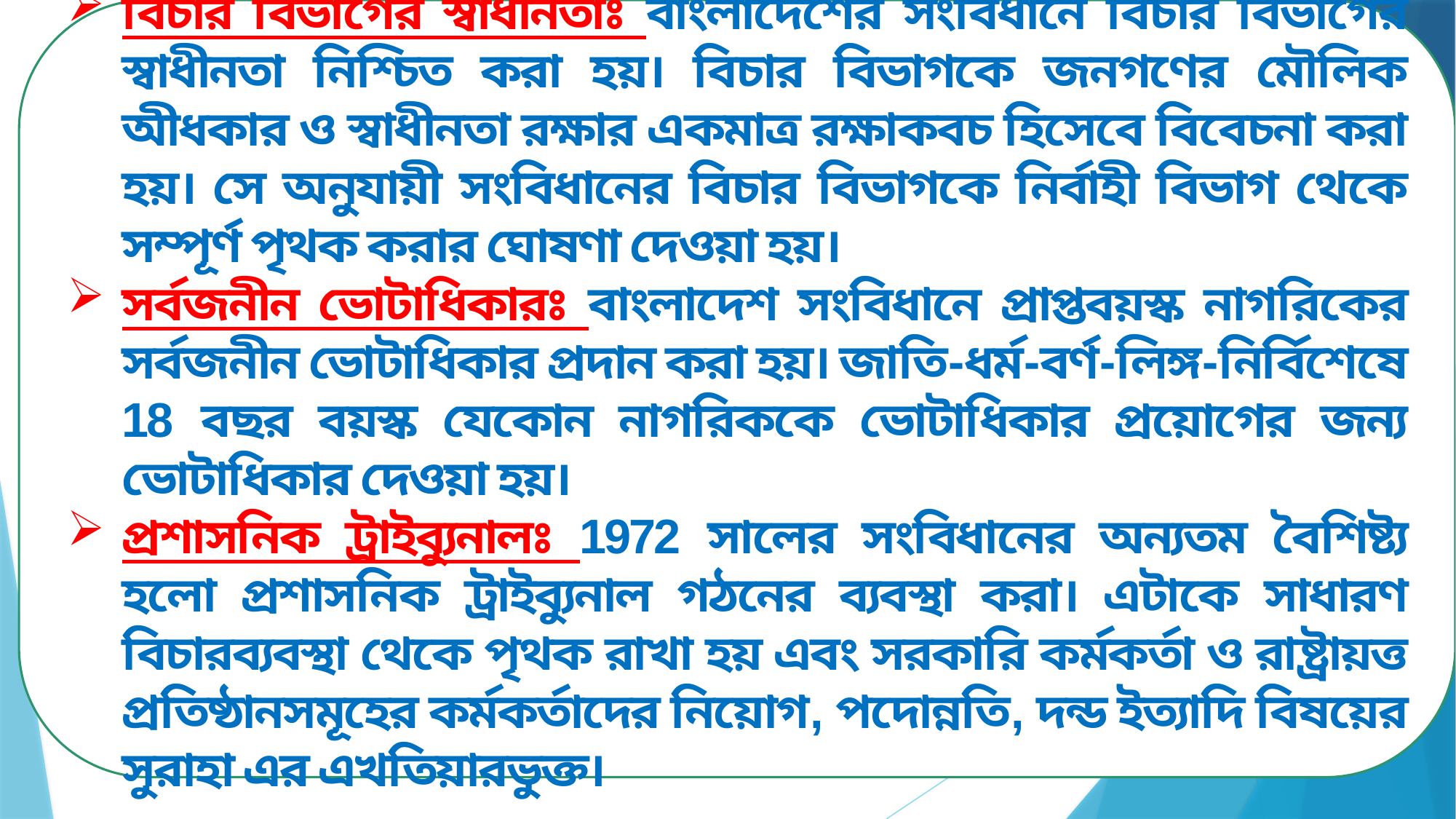

বিচার বিভাগের স্বাধীনতাঃ বাংলাদেশের সংবিধানে বিচার বিভাগের স্বাধীনতা নিশ্চিত করা হয়। বিচার বিভাগকে জনগণের মৌলিক অীধকার ও স্বাধীনতা রক্ষার একমাত্র রক্ষাকবচ হিসেবে বিবেচনা করা হয়। সে অনুযায়ী সংবিধানের বিচার বিভাগকে নির্বাহী বিভাগ থেকে সম্পূর্ণ পৃথক করার ঘোষণা দেওয়া হয়।
সর্বজনীন ভোটাধিকারঃ বাংলাদেশ সংবিধানে প্রাপ্তবয়স্ক নাগরিকের সর্বজনীন ভোটাধিকার প্রদান করা হয়। জাতি-ধর্ম-বর্ণ-লিঙ্গ-নির্বিশেষে 18 বছর বয়স্ক যেকোন নাগরিককে ভোটাধিকার প্রয়োগের জন্য ভোটাধিকার দেওয়া হয়।
প্রশাসনিক ট্রাইব্যুনালঃ 1972 সালের সংবিধানের অন্যতম বৈশিষ্ট্য হলো প্রশাসনিক ট্রাইব্যুনাল গঠনের ব্যবস্থা করা। এটাকে সাধারণ বিচারব্যবস্থা থেকে পৃথক রাখা হয় এবং সরকারি কর্মকর্তা ও রাষ্ট্রায়ত্ত প্রতিষ্ঠানসমূহের কর্মকর্তাদের নিয়োগ, পদোন্নতি, দন্ড ইত্যাদি বিষয়ের সুরাহা এর এখতিয়ারভুক্ত।